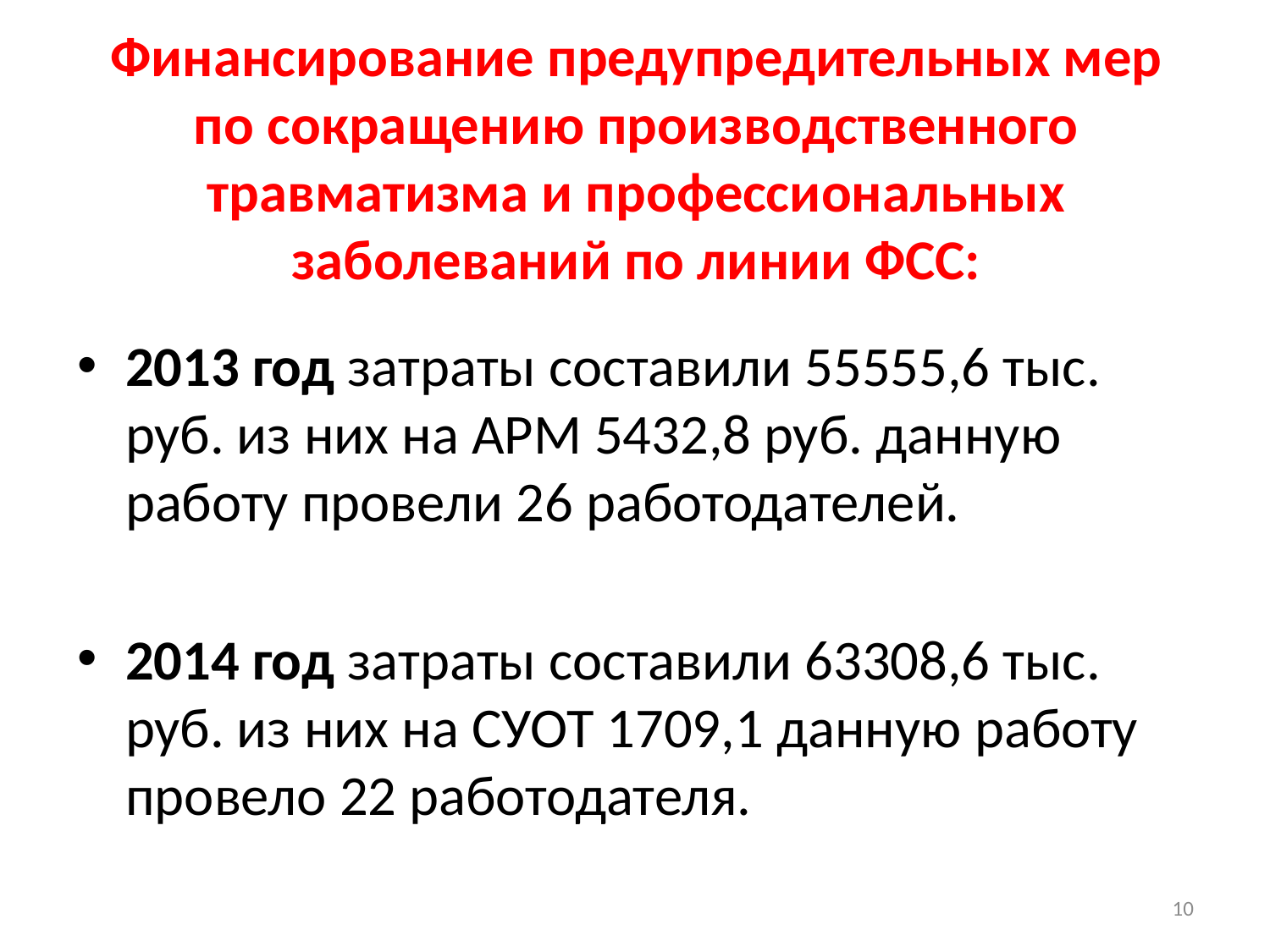

# Финансирование предупредительных мер по сокращению производственного травматизма и профессиональных заболеваний по линии ФСС:
2013 год затраты составили 55555,6 тыс. руб. из них на АРМ 5432,8 руб. данную работу провели 26 работодателей.

2014 год затраты составили 63308,6 тыс. руб. из них на СУОТ 1709,1 данную работу провело 22 работодателя.

10